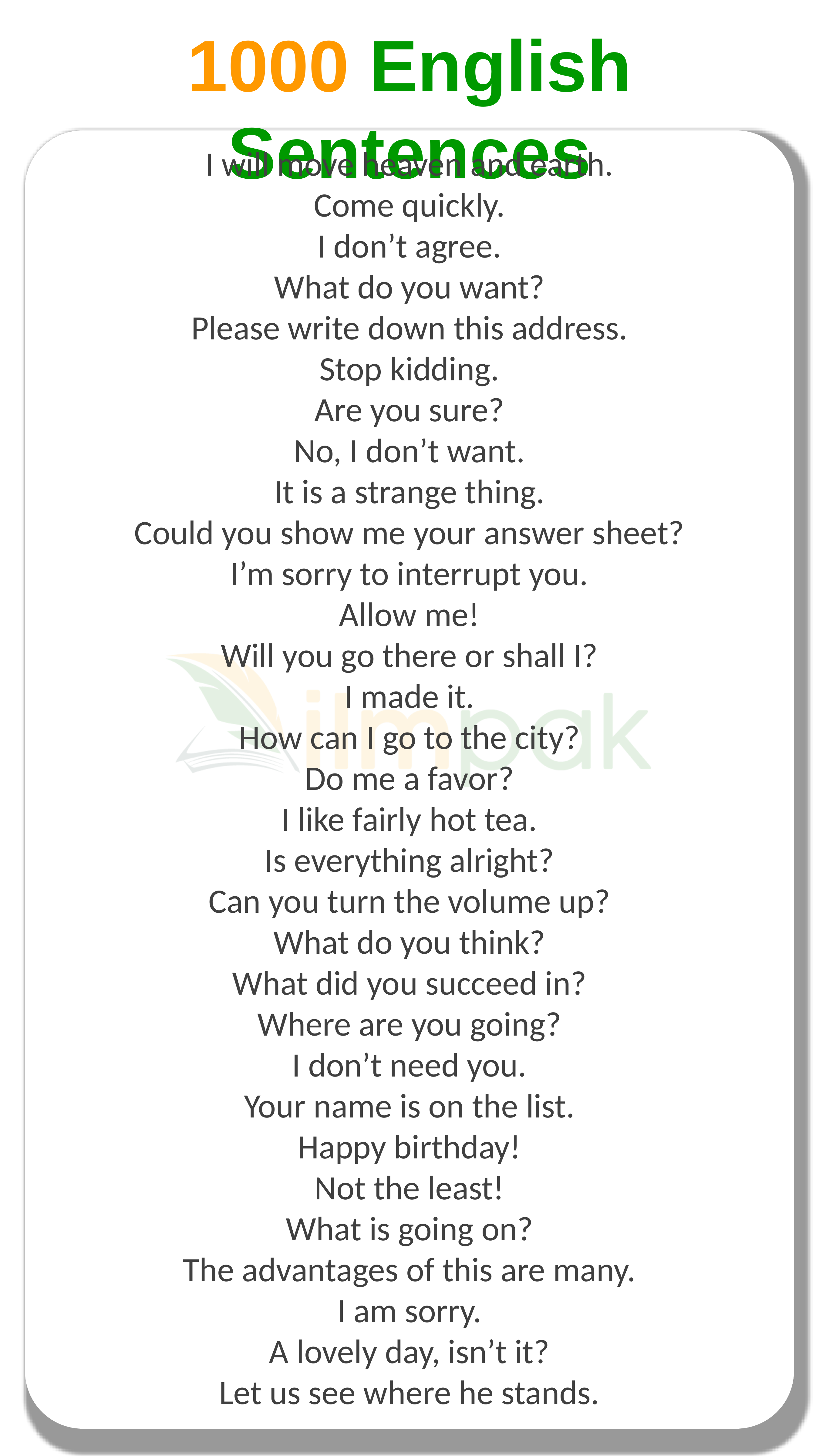

1000 English Sentences

I will move heaven and earth.
Come quickly.
I don’t agree.
What do you want?
Please write down this address.
Stop kidding.
Are you sure?
No, I don’t want.
It is a strange thing.
Could you show me your answer sheet?
I’m sorry to interrupt you.
Allow me!
Will you go there or shall I?
I made it.
How can I go to the city?
Do me a favor?
I like fairly hot tea.
Is everything alright?
Can you turn the volume up?
What do you think?
What did you succeed in?
Where are you going?
I don’t need you.
Your name is on the list.
Happy birthday!
Not the least!
What is going on?
The advantages of this are many.
I am sorry.
A lovely day, isn’t it?
Let us see where he stands.